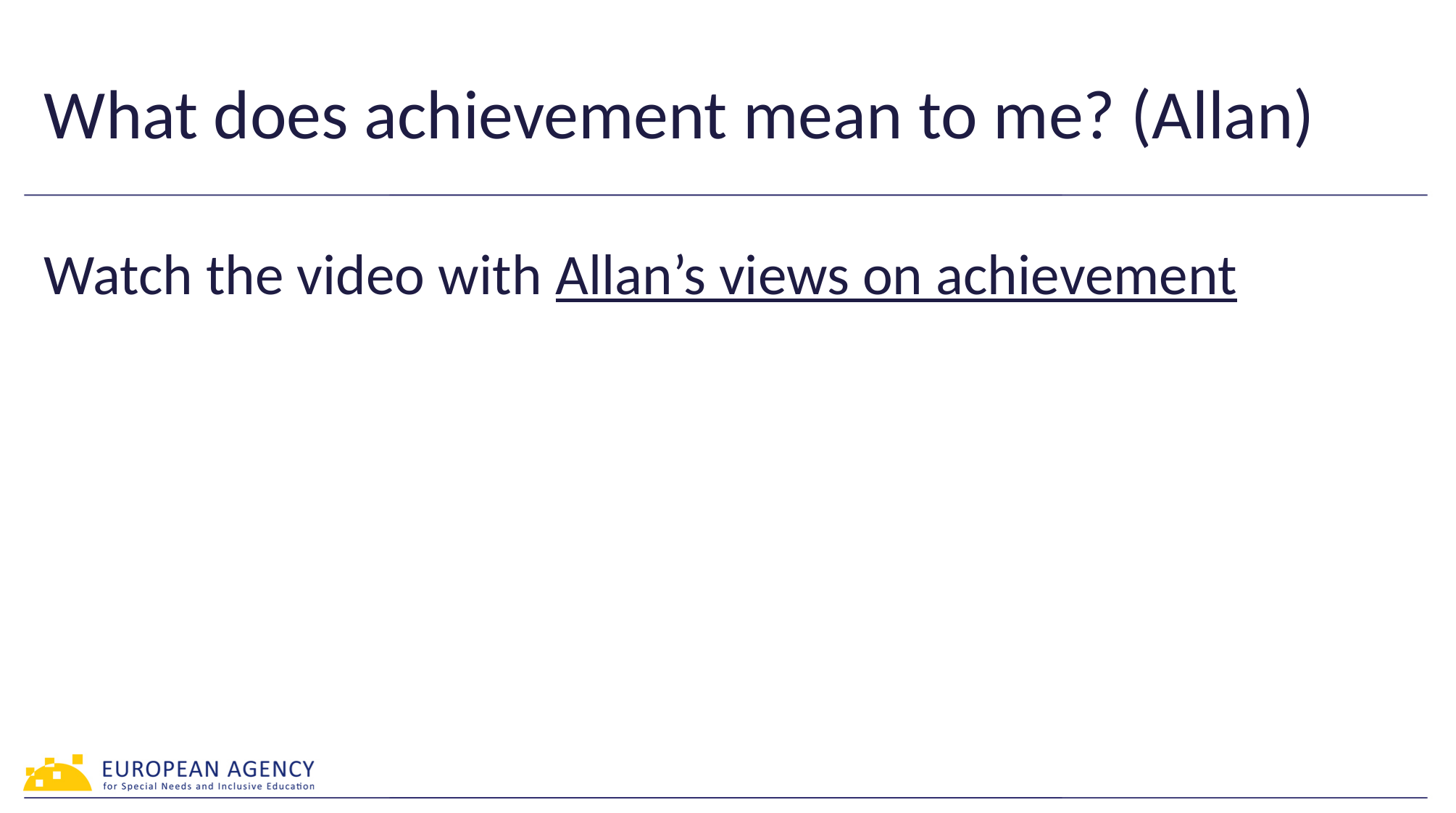

# What does achievement mean to me? (Allan)
Watch the video with Allan’s views on achievement